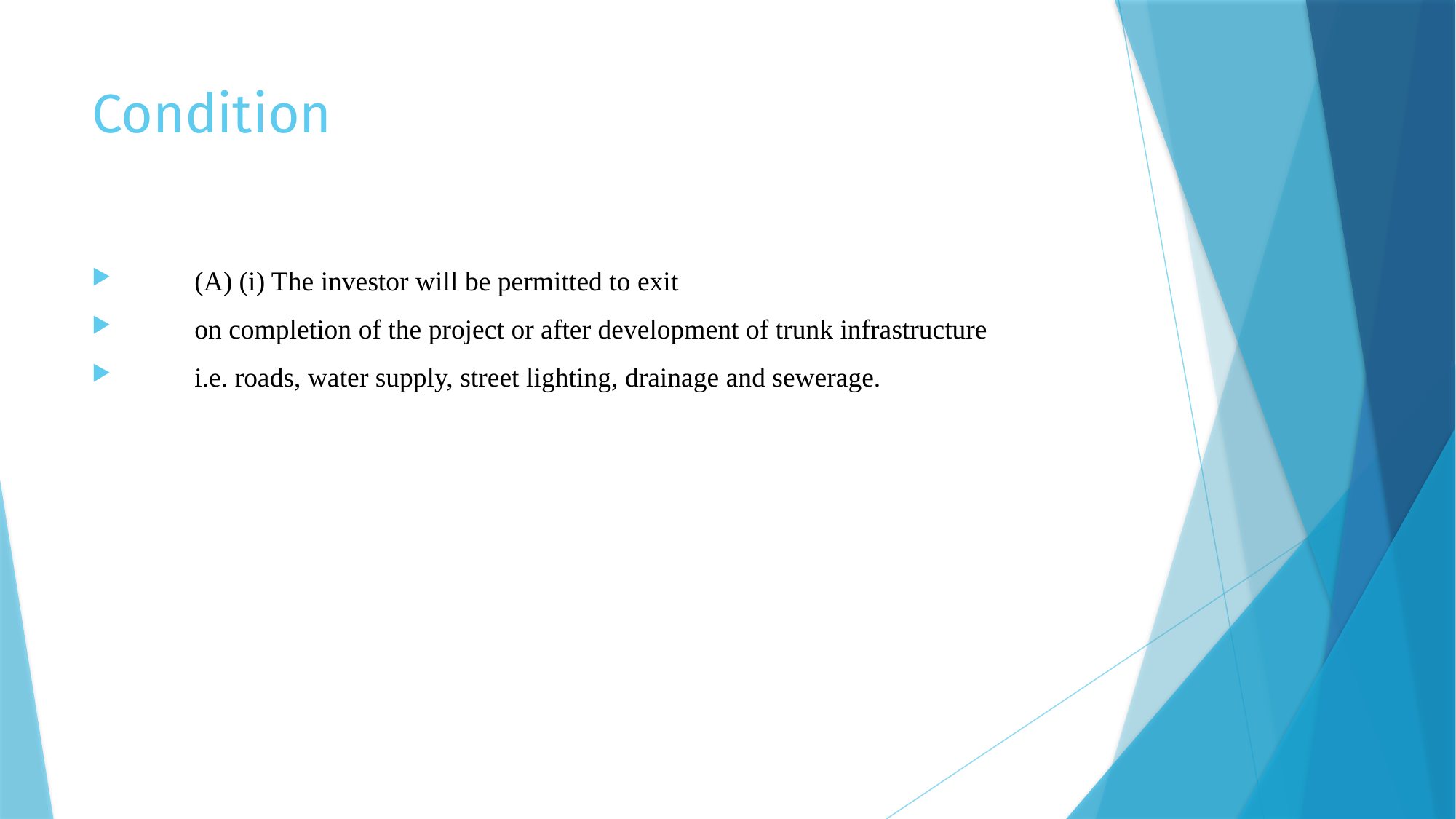

# Condition
(A) (i) The investor will be permitted to exit
on completion of the project or after development of trunk infrastructure
i.e. roads, water supply, street lighting, drainage and sewerage.